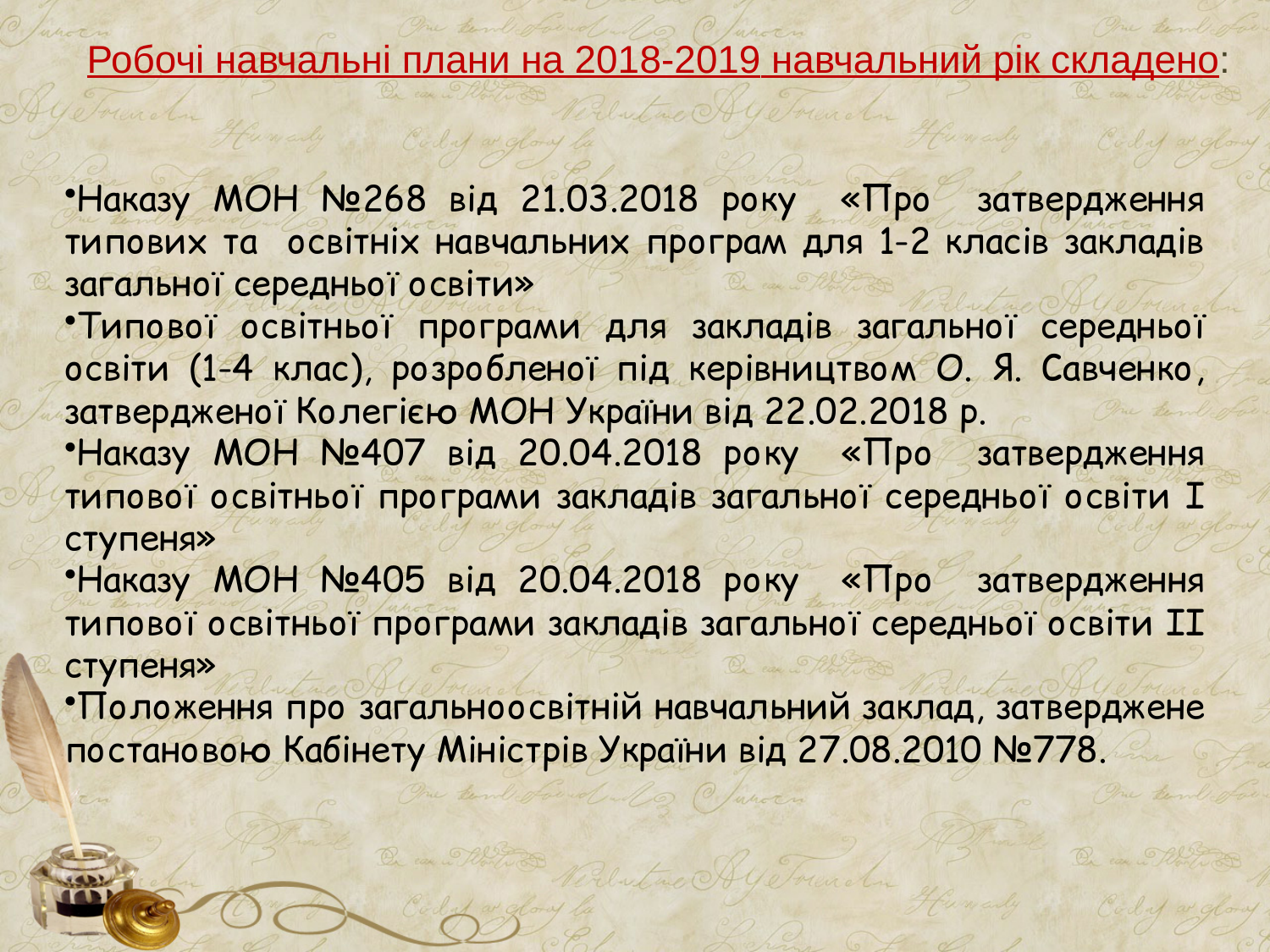

Робочі навчальні плани на 2018-2019 навчальний рік складено:
Наказу МОН №268 від 21.03.2018 року  «Про  затвердження типових та  освітніх навчальних програм для 1-2 класів закладів загальної середньої освіти»
Типової освітньої програми для закладів загальної середньої освіти (1-4 клас), розробленої під керівництвом О. Я. Савченко, затвердженої Колегією МОН України від 22.02.2018 р.
Наказу МОН №407 від 20.04.2018 року  «Про  затвердження типової освітньої програми закладів загальної середньої освіти І ступеня»
Наказу МОН №405 від 20.04.2018 року  «Про  затвердження типової освітньої програми закладів загальної середньої освіти ІІ ступеня»
Положення про загальноосвітній навчальний заклад, затверджене постановою Кабінету Міністрів України від 27.08.2010 №778.